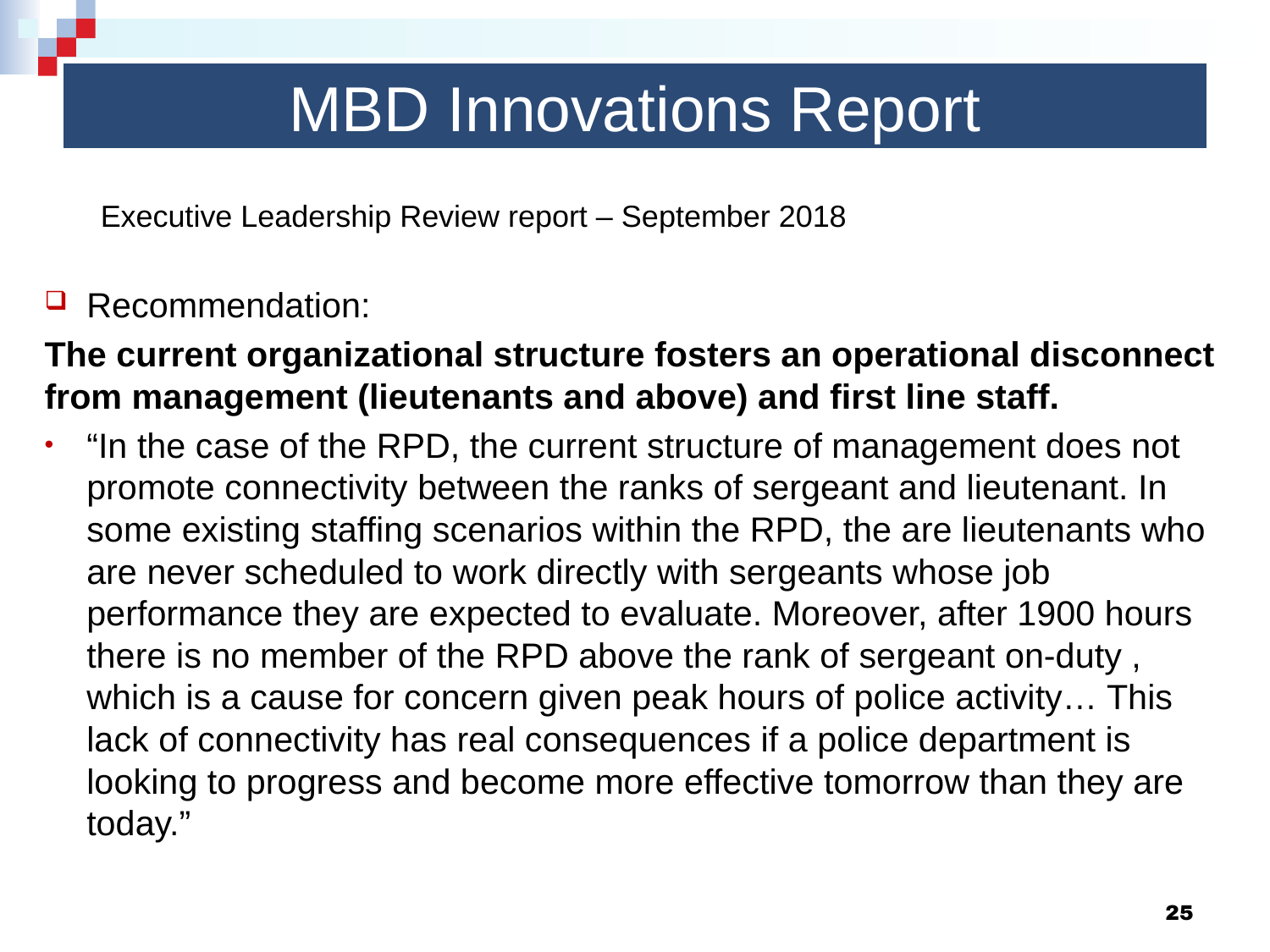

# MBD Innovations Report

Executive Leadership Review report – September 2018

Recommendation:
The current organizational structure fosters an operational disconnect from management (lieutenants and above) and first line staff.
“In the case of the RPD, the current structure of management does not promote connectivity between the ranks of sergeant and lieutenant. In some existing staffing scenarios within the RPD, the are lieutenants who are never scheduled to work directly with sergeants whose job performance they are expected to evaluate. Moreover, after 1900 hours there is no member of the RPD above the rank of sergeant on-duty , which is a cause for concern given peak hours of police activity… This lack of connectivity has real consequences if a police department is looking to progress and become more effective tomorrow than they are today.”
25